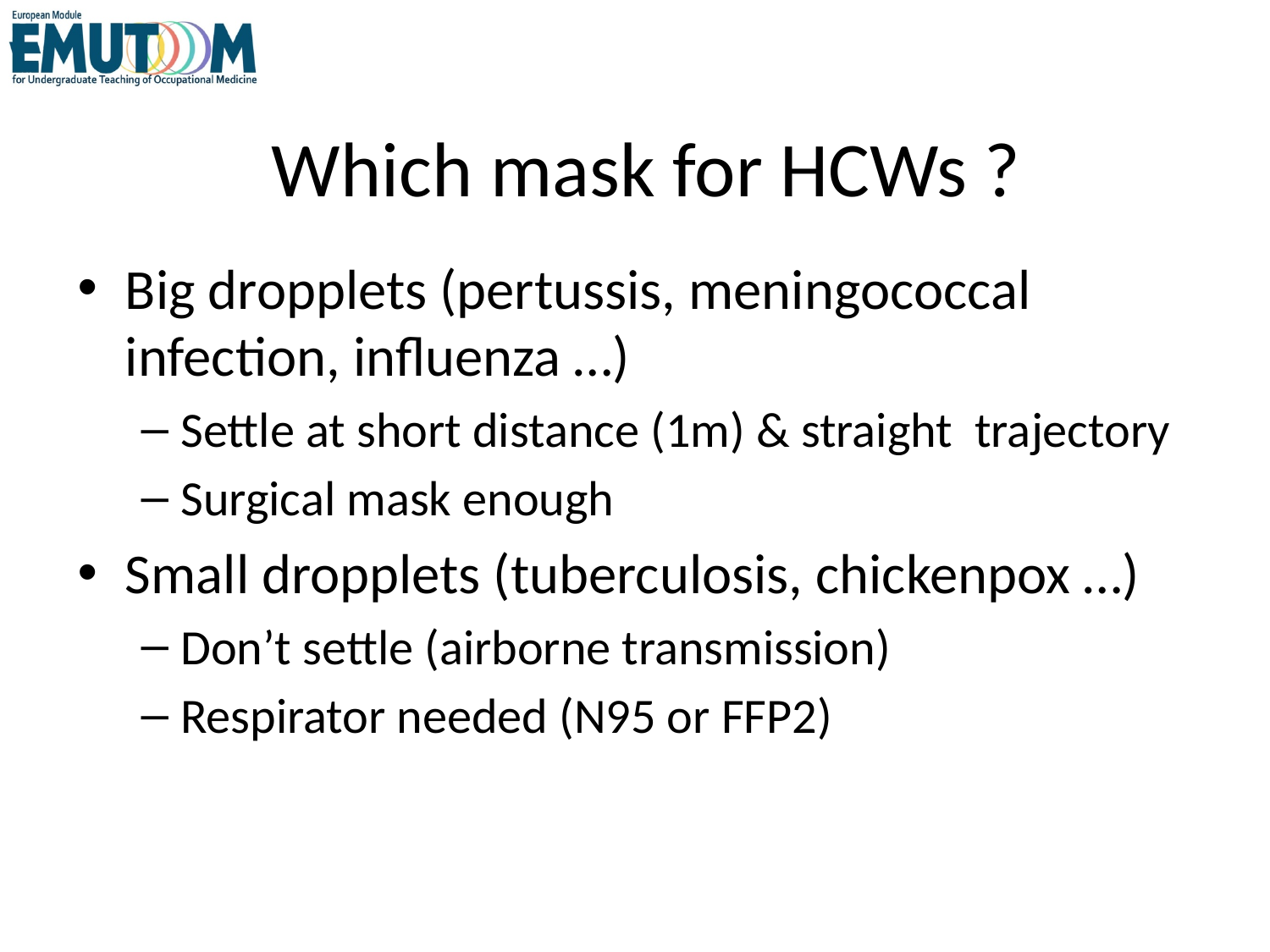

# Which mask for HCWs ?
Big dropplets (pertussis, meningococcal infection, influenza …)
Settle at short distance (1m) & straight  trajectory
Surgical mask enough
Small dropplets (tuberculosis, chickenpox …)
Don’t settle (airborne transmission)
Respirator needed (N95 or FFP2)